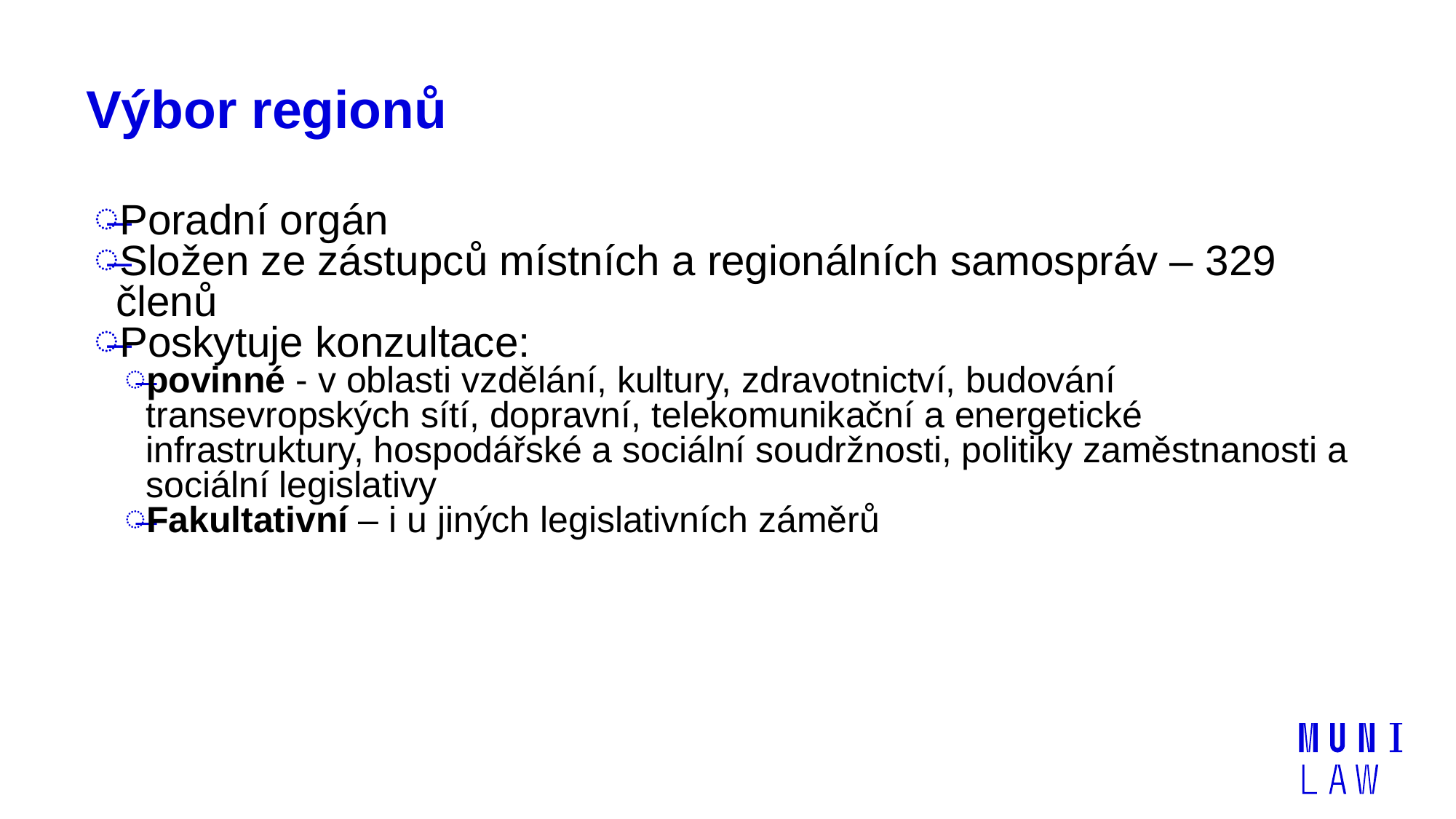

# Výbor regionů
Poradní orgán
Složen ze zástupců místních a regionálních samospráv – 329 členů
Poskytuje konzultace:
povinné - v oblasti vzdělání, kultury, zdravotnictví, budování transevropských sítí, dopravní, telekomunikační a energetické infrastruktury, hospodářské a sociální soudržnosti, politiky zaměstnanosti a sociální legislativy
Fakultativní – i u jiných legislativních záměrů